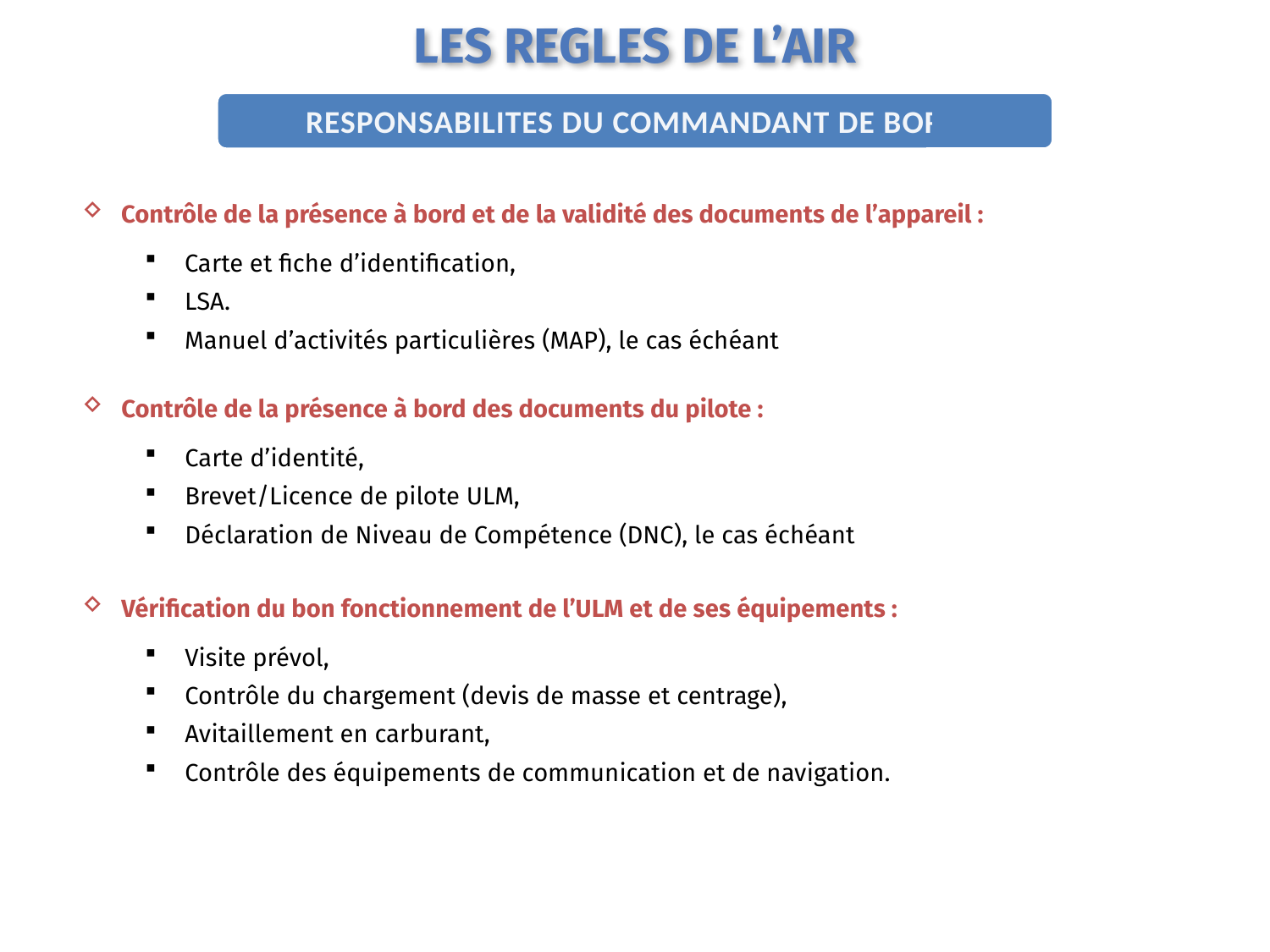

LES REGLES DE L’AIR
RESPONSABILITES DU COMMANDANT DE BORD
Contrôle de la présence à bord et de la validité des documents de l’appareil :
Carte et fiche d’identification,
LSA.
Manuel d’activités particulières (MAP), le cas échéant
Contrôle de la présence à bord des documents du pilote :
Carte d’identité,
Brevet/Licence de pilote ULM,
Déclaration de Niveau de Compétence (DNC), le cas échéant
Vérification du bon fonctionnement de l’ULM et de ses équipements :
Visite prévol,
Contrôle du chargement (devis de masse et centrage),
Avitaillement en carburant,
Contrôle des équipements de communication et de navigation.